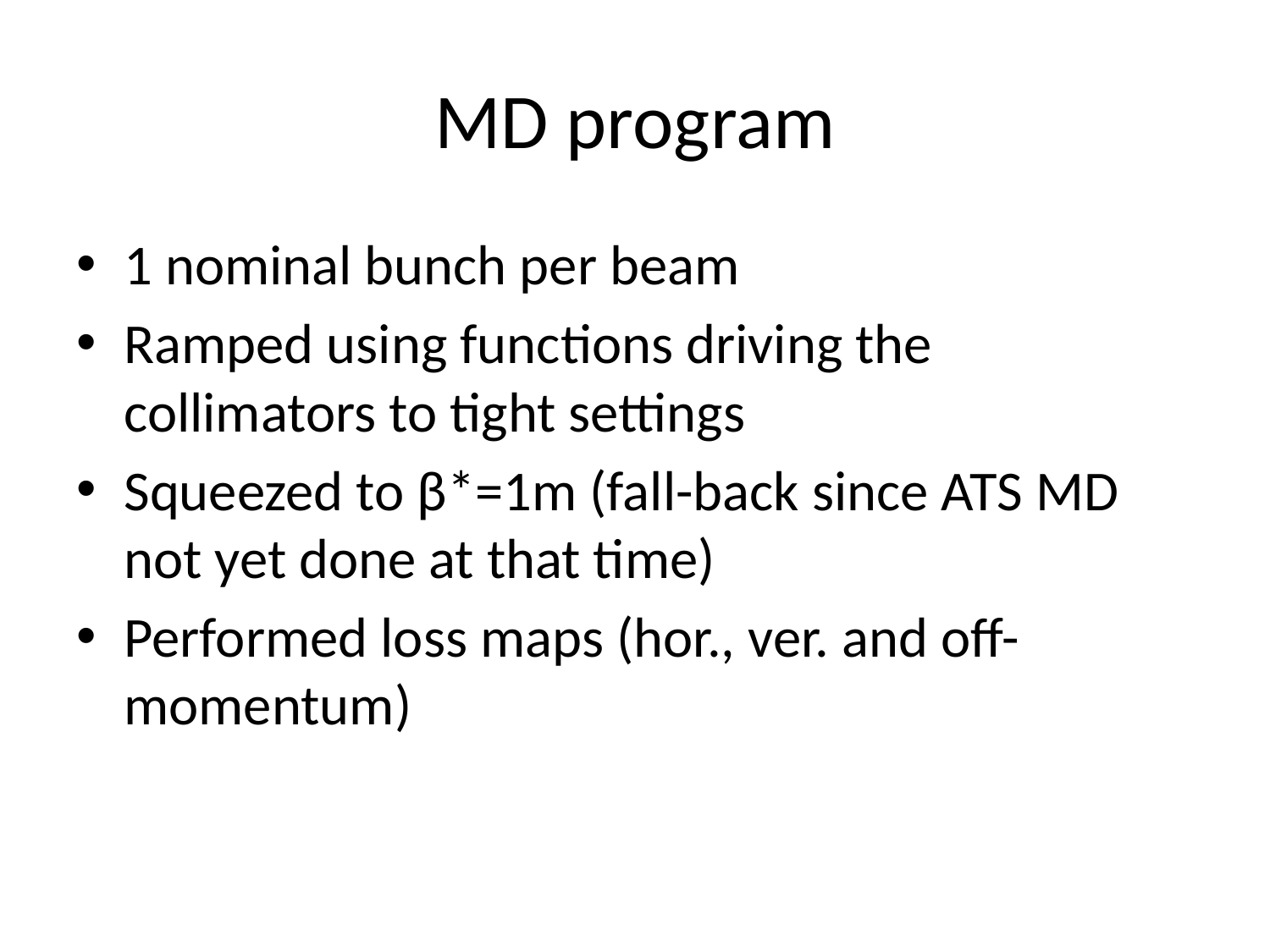

# MD program
1 nominal bunch per beam
Ramped using functions driving the collimators to tight settings
Squeezed to β*=1m (fall-back since ATS MD not yet done at that time)
Performed loss maps (hor., ver. and off-momentum)